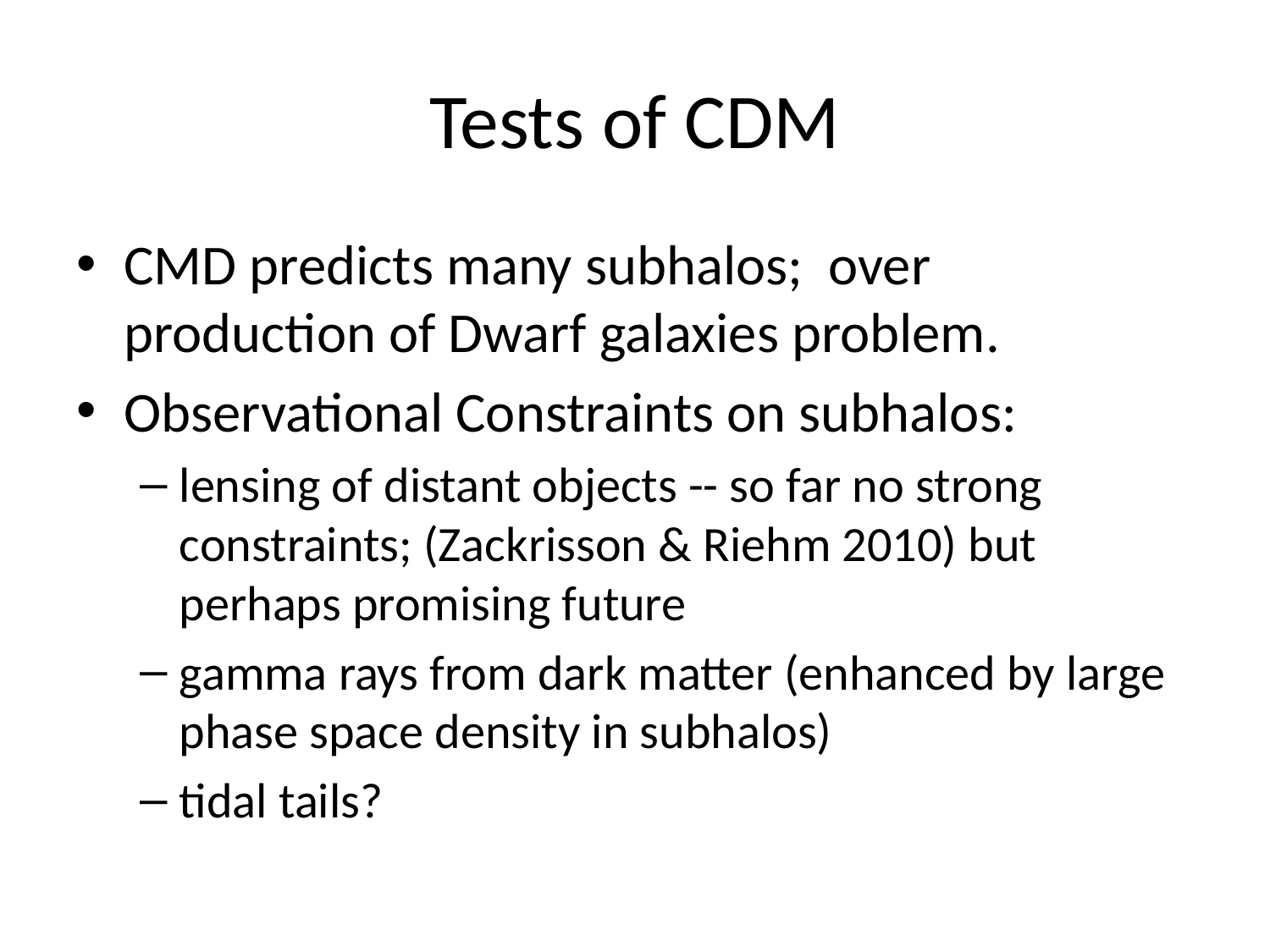

# Tests of CDM
CMD predicts many subhalos;  over production of Dwarf galaxies problem.
Observational Constraints on subhalos:
lensing of distant objects -- so far no strong constraints; (Zackrisson & Riehm 2010) but perhaps promising future
gamma rays from dark matter (enhanced by large phase space density in subhalos)
tidal tails?